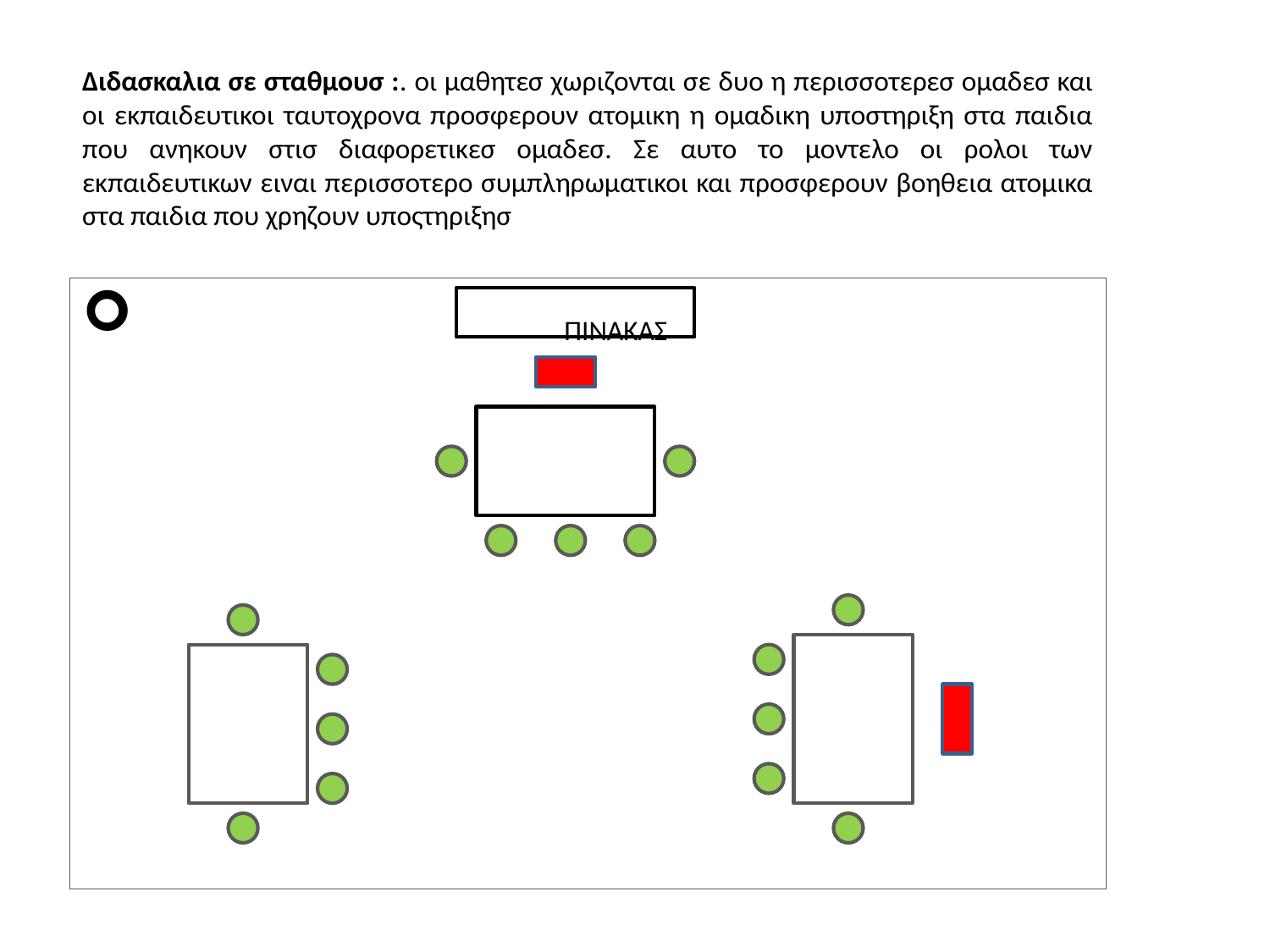

# Διδασκαλια σε σταθμουσ :. οι μαθητεσ χωριζονται σε δυο η περισσοτερεσ ομαδεσ και οι εκπαιδευτικοι ταυτοχρονα προσφερουν ατομικη η ομαδικη υποστηριξη στα παιδια που ανηκουν στισ διαφορετικεσ ομαδεσ. Σε αυτο το μοντελο οι ρολοι των εκπαιδευτικων ειναι περισσοτερο συμπληρωματικοι και προσφερουν βοηθεια ατομικα στα παιδια που χρηζουν υποςτηριξησ
                                  ΠΙΝΑΚΑΣ